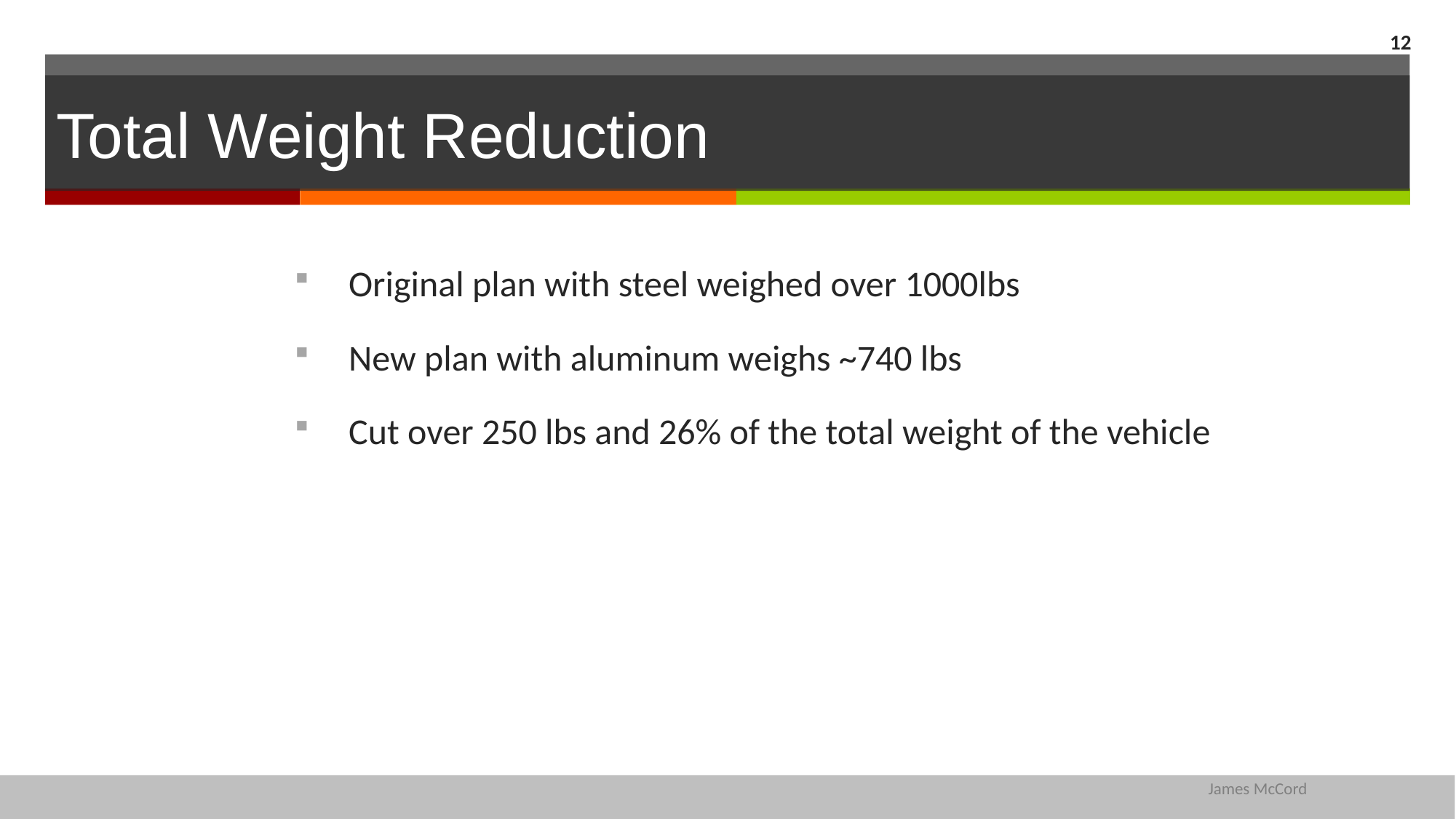

12
# Total Weight Reduction
Original plan with steel weighed over 1000lbs
New plan with aluminum weighs ~740 lbs
Cut over 250 lbs and 26% of the total weight of the vehicle
James McCord